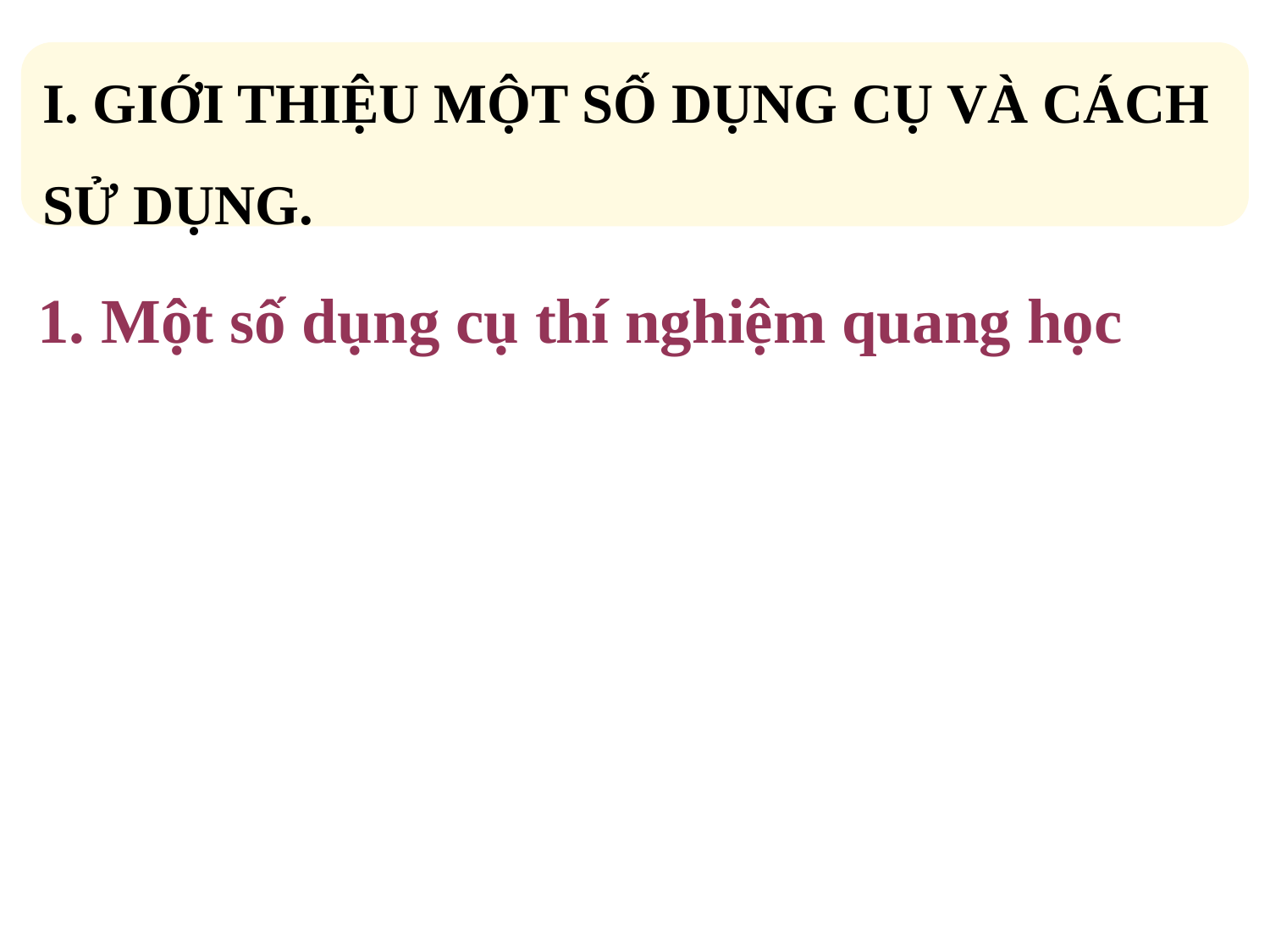

I. GIỚI THIỆU MỘT SỐ DỤNG CỤ VÀ CÁCH SỬ DỤNG.
1. Một số dụng cụ thí nghiệm quang học